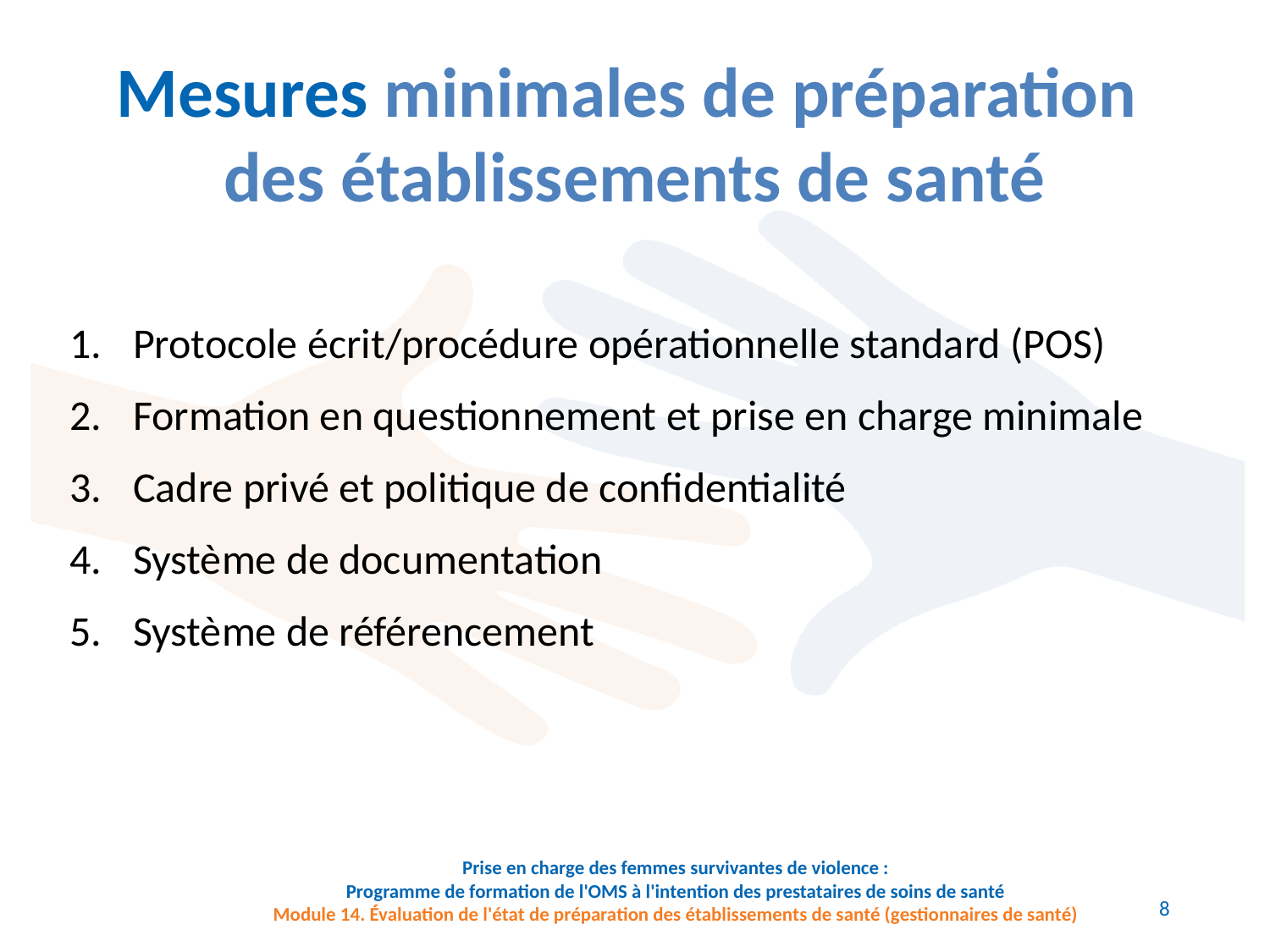

Mesures minimales de préparation
des établissements de santé
Protocole écrit/procédure opérationnelle standard (POS)
Formation en questionnement et prise en charge minimale
Cadre privé et politique de confidentialité
Système de documentation
Système de référencement
Prise en charge des femmes survivantes de violence :
Programme de formation de l'OMS à l'intention des prestataires de soins de santé
Module 14. Évaluation de l'état de préparation des établissements de santé (gestionnaires de santé)
8